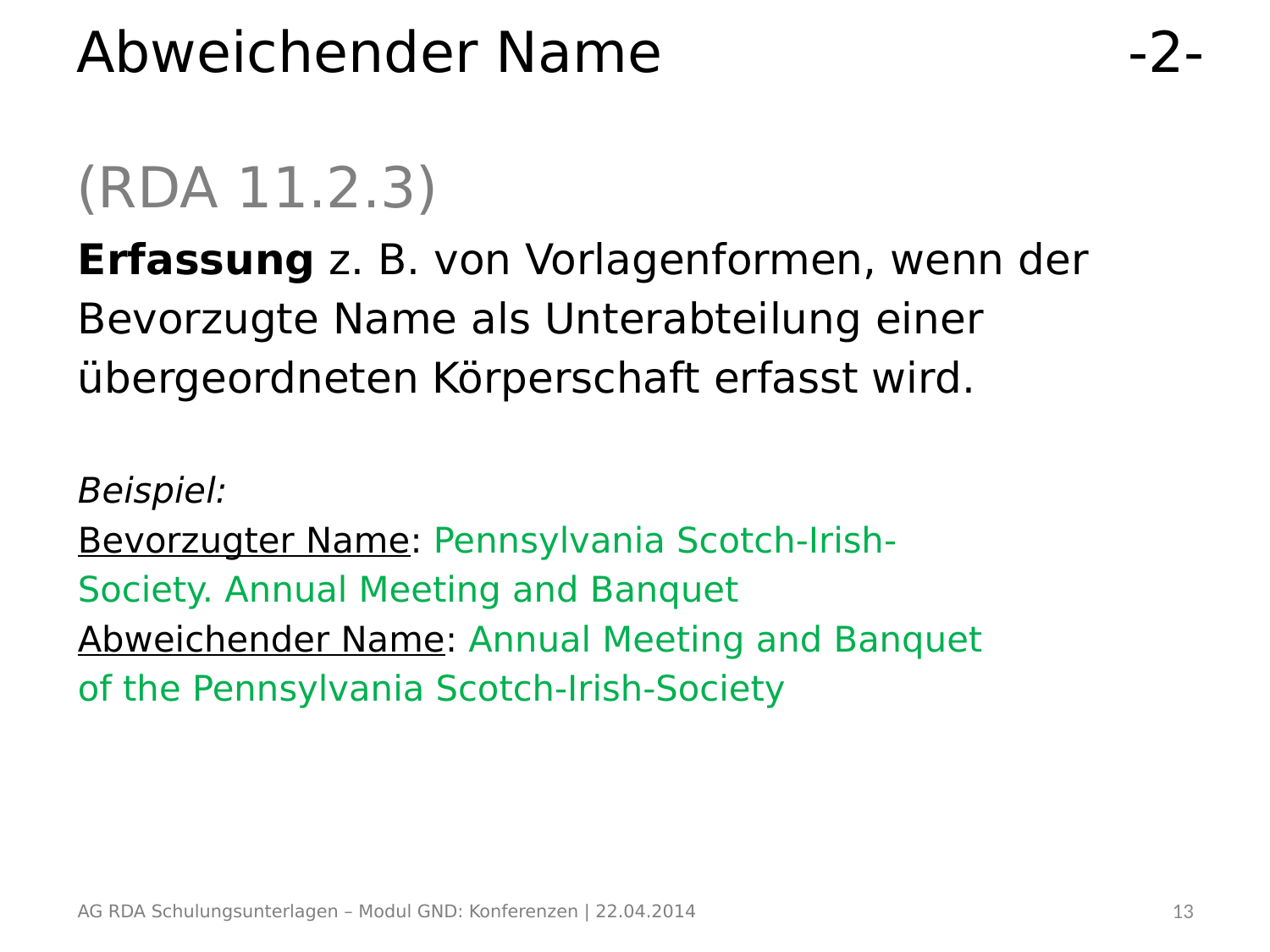

# Abweichender Name 				  -2- (RDA 11.2.3)
Erfassung z. B. von Vorlagenformen, wenn der
Bevorzugte Name als Unterabteilung einer
übergeordneten Körperschaft erfasst wird.

Beispiel:
Bevorzugter Name: Pennsylvania Scotch-Irish-
Society. Annual Meeting and Banquet
Abweichender Name: Annual Meeting and Banquet
of the Pennsylvania Scotch-Irish-Society

AG RDA Schulungsunterlagen – Modul GND: Konferenzen | 22.04.2014
13